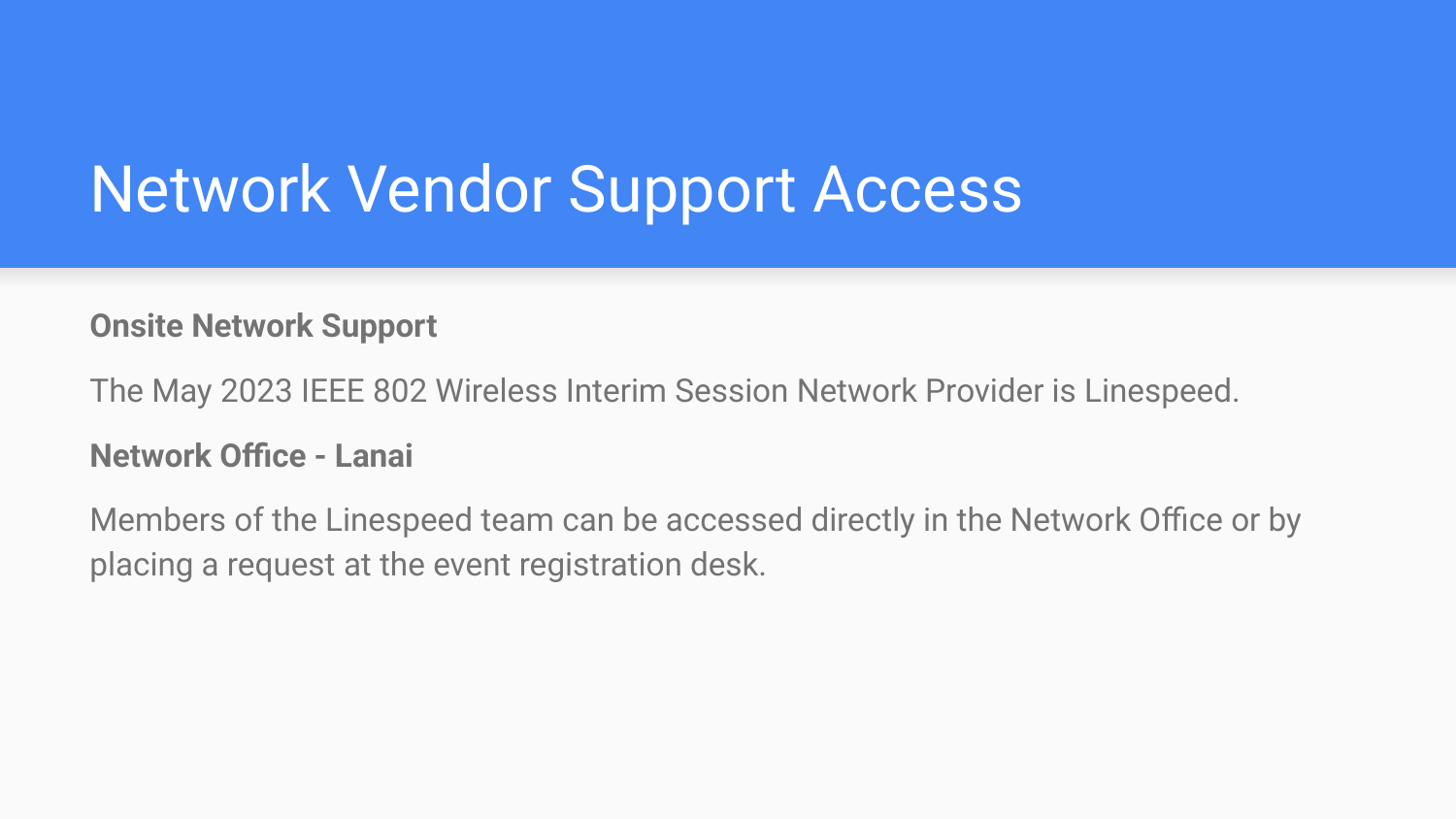

# Network Vendor Support Access
Onsite Network Support
The May 2023 IEEE 802 Wireless Interim Session Network Provider is Linespeed.
Network Office - Lanai
Members of the Linespeed team can be accessed directly in the Network Office or by placing a request at the event registration desk.